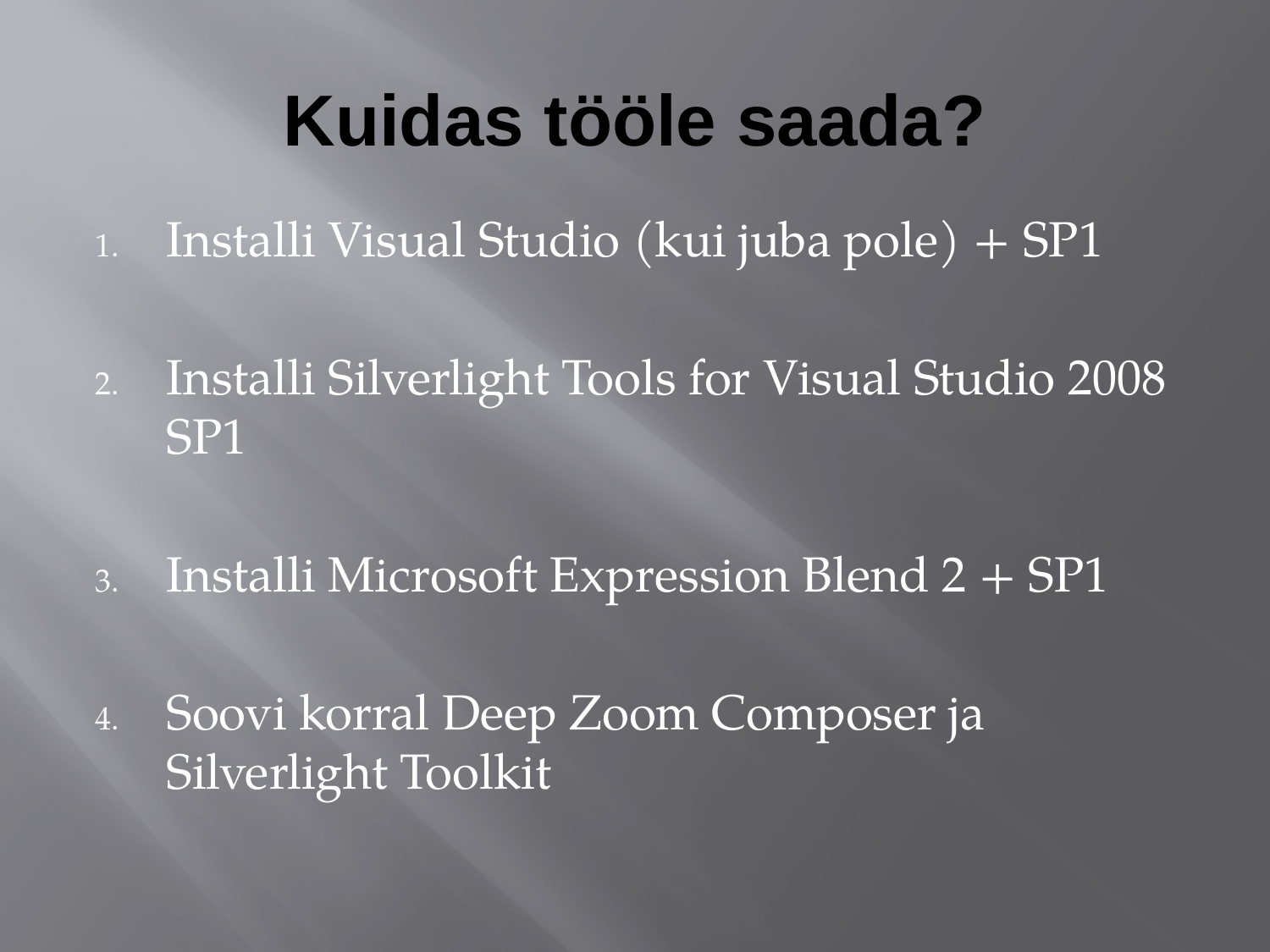

# Kuidas tööle saada?
Installi Visual Studio (kui juba pole) + SP1

Installi Silverlight Tools for Visual Studio 2008 SP1

Installi Microsoft Expression Blend 2 + SP1

Soovi korral Deep Zoom Composer ja Silverlight Toolkit